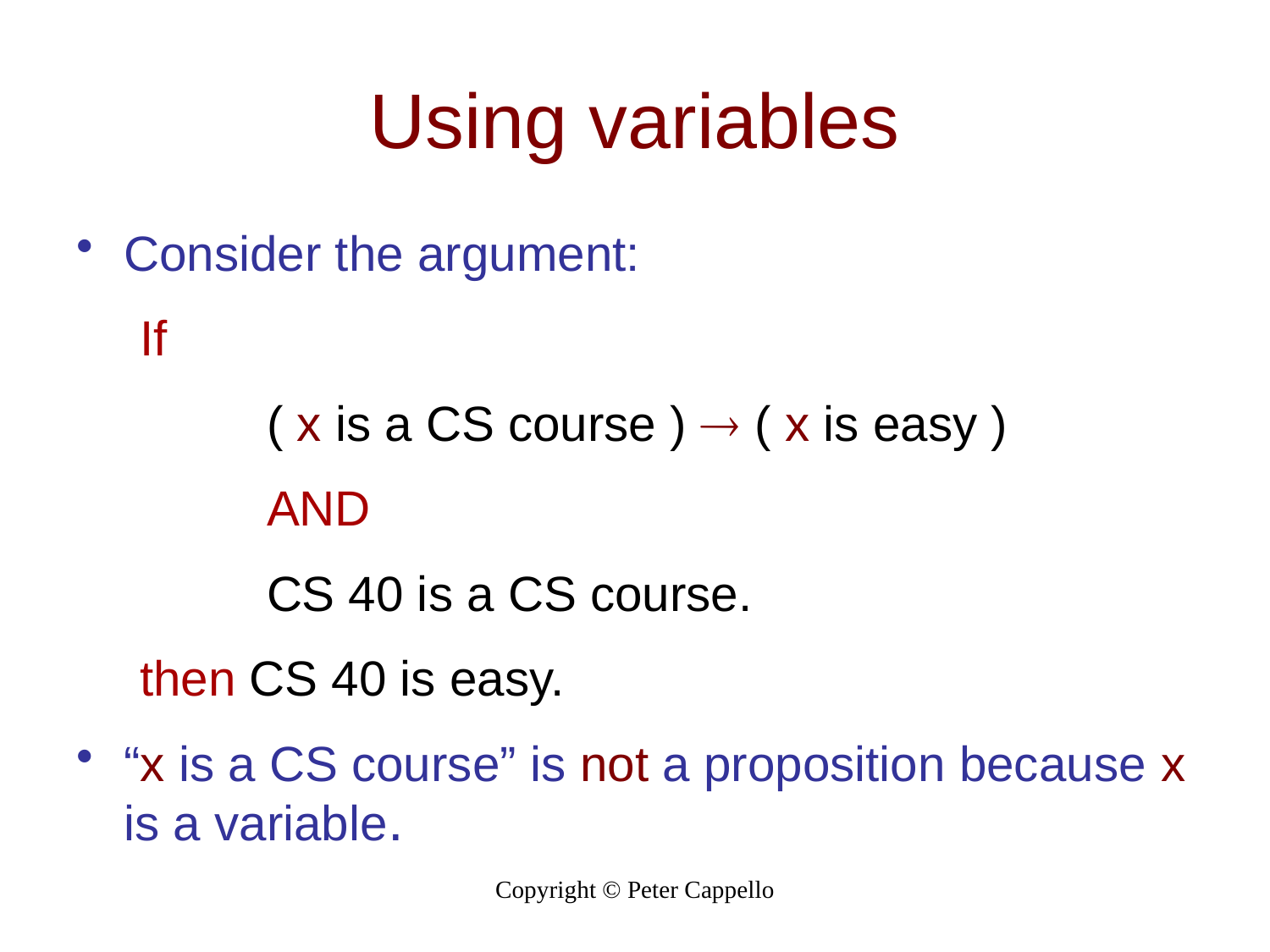

# Using variables
Consider the argument:
If
	( x is a CS course ) → ( x is easy )
	AND
	CS 40 is a CS course.
then CS 40 is easy.
“x is a CS course” is not a proposition because x is a variable.
Copyright © Peter Cappello